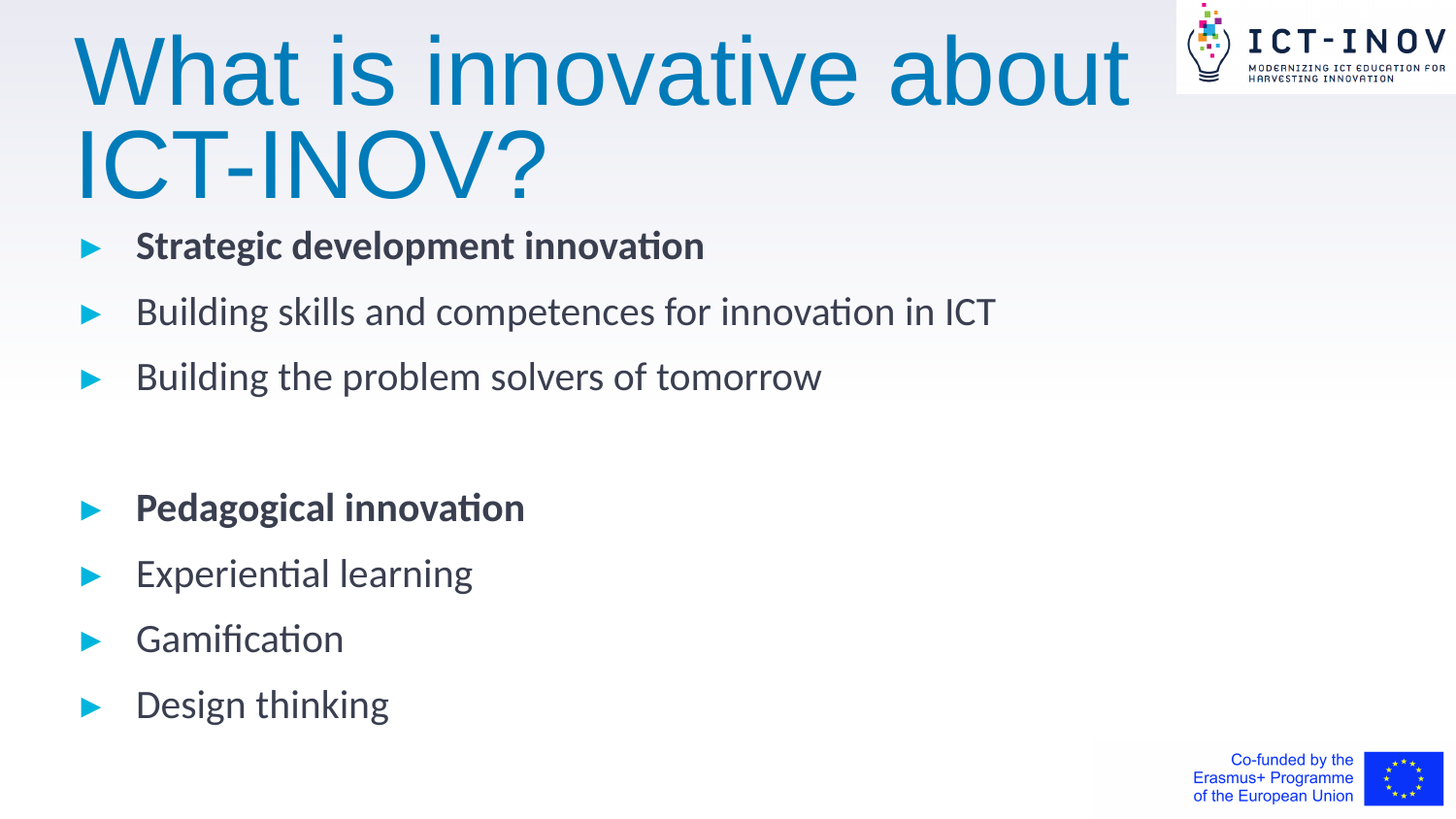

# What is innovative about ICT-INOV?
Strategic development innovation
Building skills and competences for innovation in ICT
Building the problem solvers of tomorrow

Pedagogical innovation
Experiential learning
Gamification
Design thinking